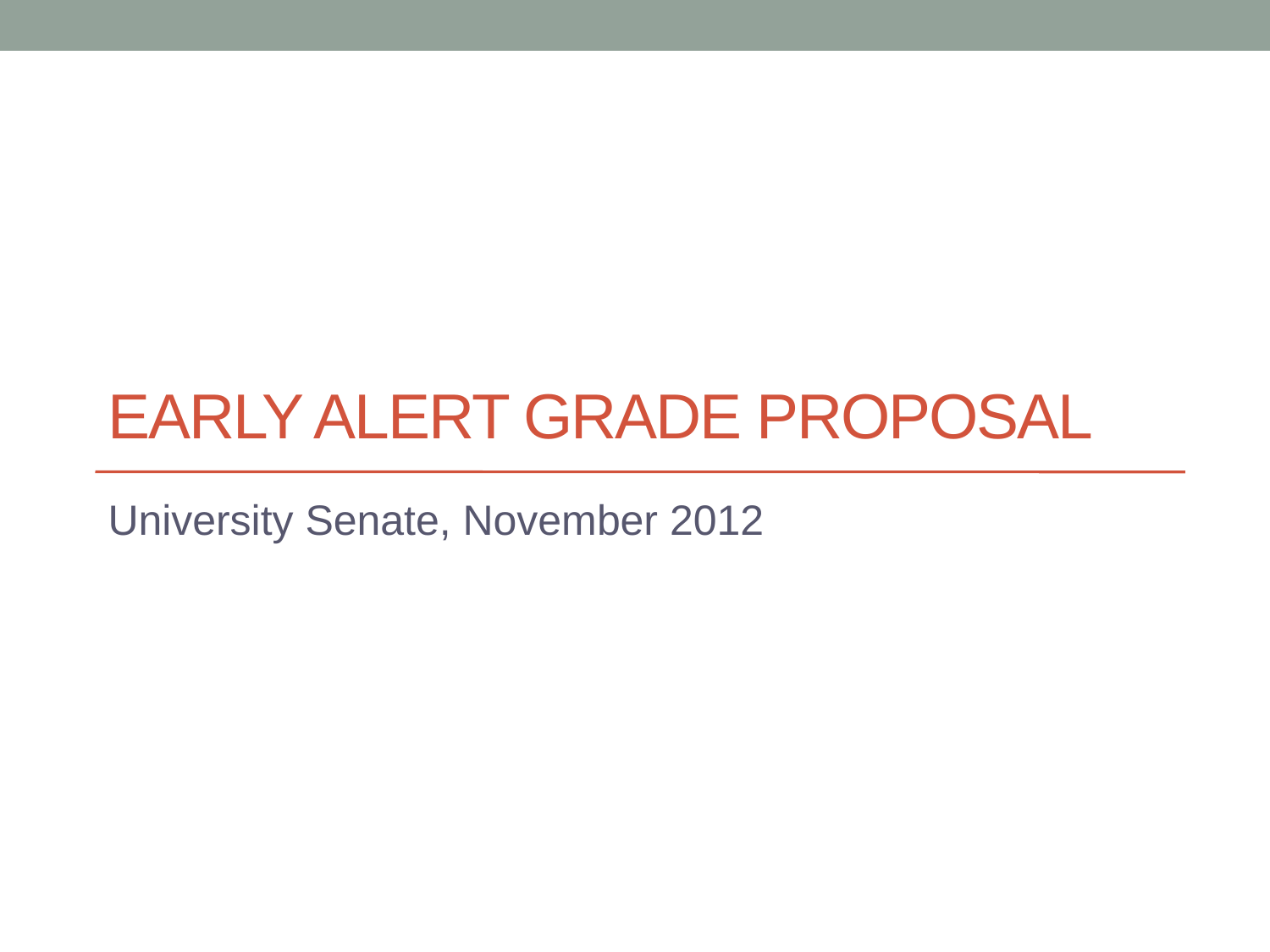

# Early Alert Grade Proposal
University Senate, November 2012